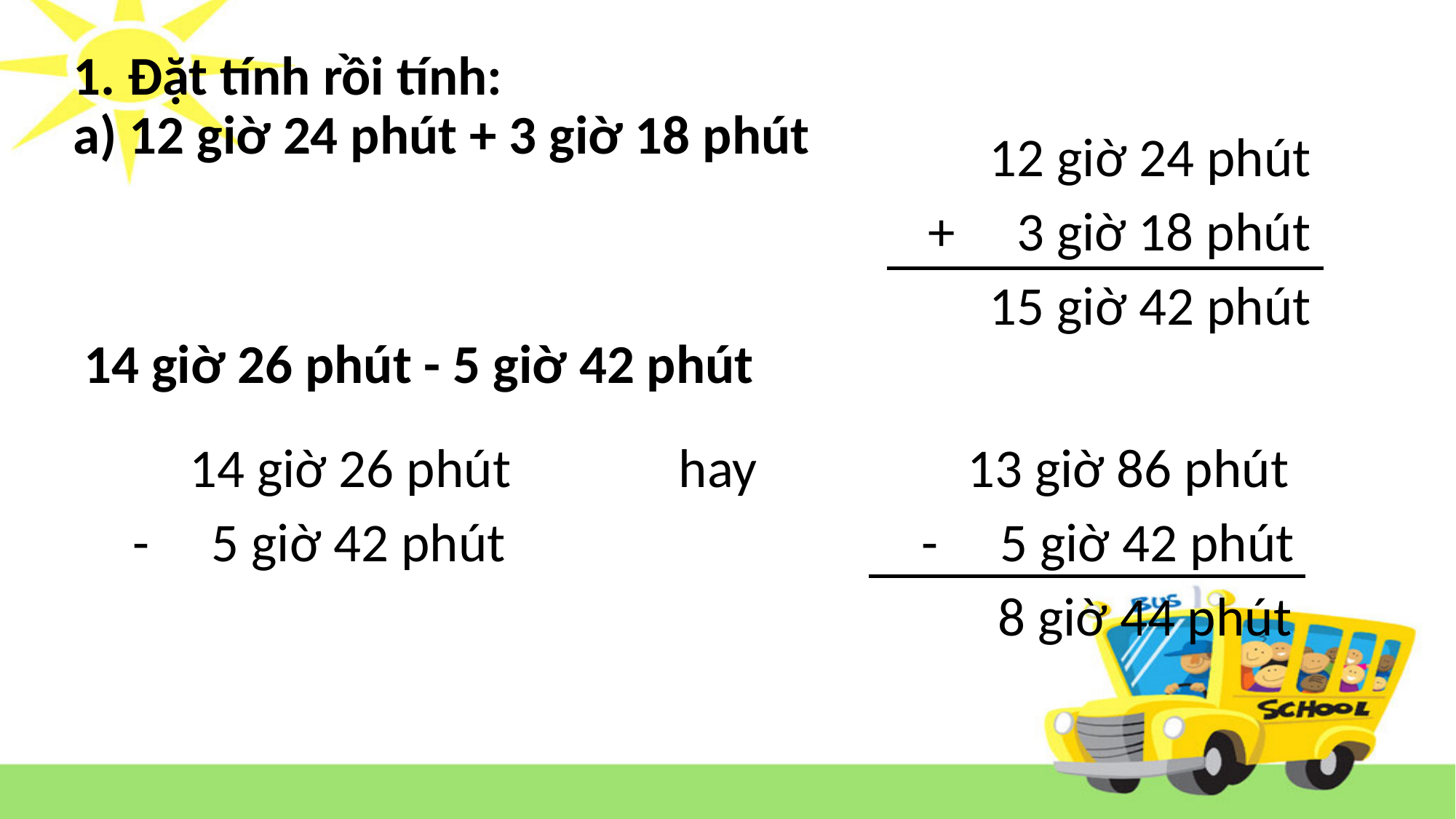

# 1. Đặt tính rồi tính: a) 12 giờ 24 phút + 3 giờ 18 phút
     12 giờ 24 phút
+     3 giờ 18 phút
     15 giờ 42 phút
14 giờ 26 phút - 5 giờ 42 phút
     14 giờ 26 phút
-     5 giờ 42 phút

hay                 13 giờ 86 phút
                       -     5 giờ 42 phút
                          8 giờ 44 phút